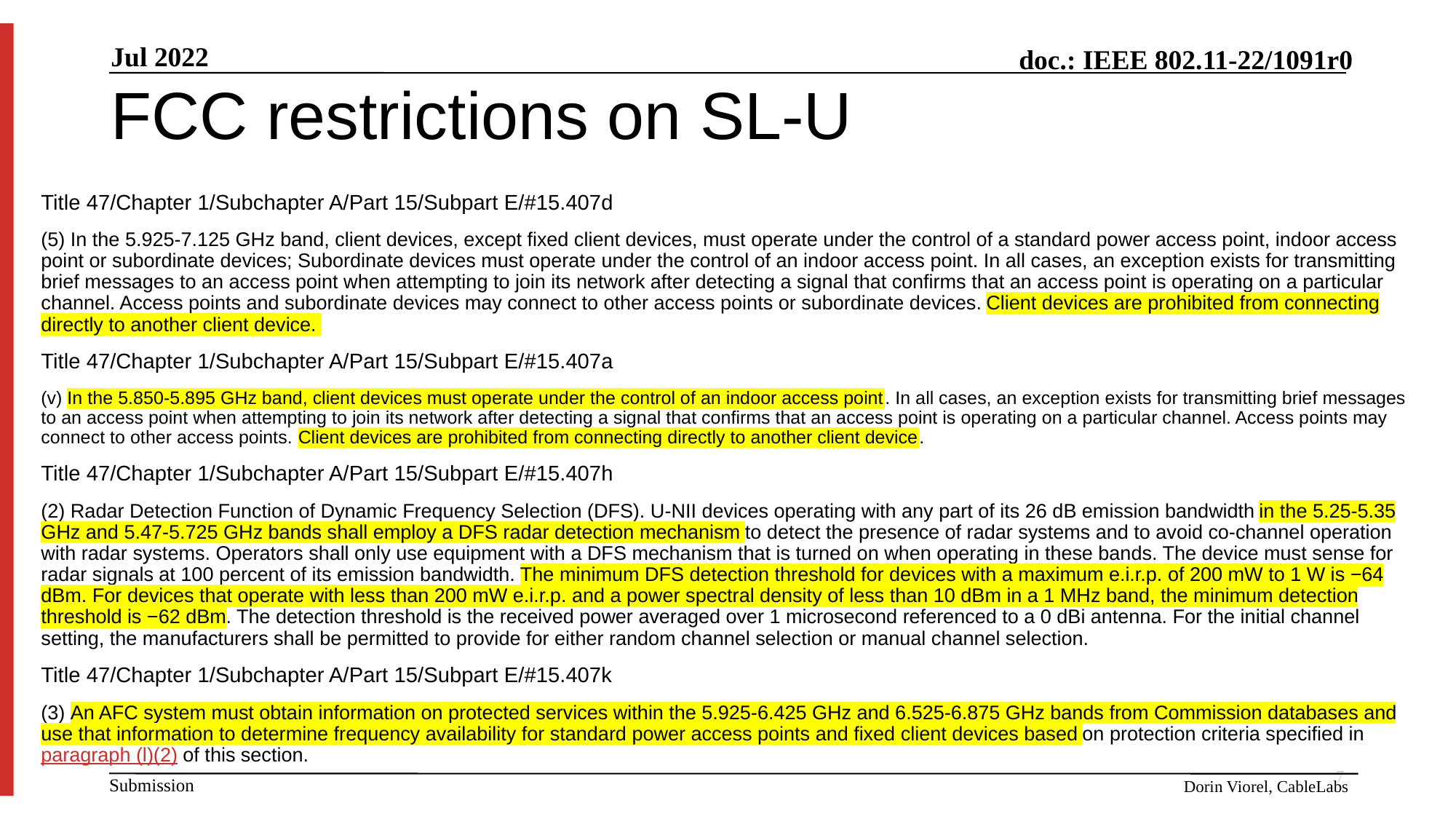

Jul 2022
# FCC restrictions on SL-U
Title 47/Chapter 1/Subchapter A/Part 15/Subpart E/#15.407d
(5) In the 5.925-7.125 GHz band, client devices, except fixed client devices, must operate under the control of a standard power access point, indoor access point or subordinate devices; Subordinate devices must operate under the control of an indoor access point. In all cases, an exception exists for transmitting brief messages to an access point when attempting to join its network after detecting a signal that confirms that an access point is operating on a particular channel. Access points and subordinate devices may connect to other access points or subordinate devices. Client devices are prohibited from connecting directly to another client device.
Title 47/Chapter 1/Subchapter A/Part 15/Subpart E/#15.407a
(v) In the 5.850-5.895 GHz band, client devices must operate under the control of an indoor access point. In all cases, an exception exists for transmitting brief messages to an access point when attempting to join its network after detecting a signal that confirms that an access point is operating on a particular channel. Access points may connect to other access points. Client devices are prohibited from connecting directly to another client device.
Title 47/Chapter 1/Subchapter A/Part 15/Subpart E/#15.407h
(2) Radar Detection Function of Dynamic Frequency Selection (DFS). U-NII devices operating with any part of its 26 dB emission bandwidth in the 5.25-5.35 GHz and 5.47-5.725 GHz bands shall employ a DFS radar detection mechanism to detect the presence of radar systems and to avoid co-channel operation with radar systems. Operators shall only use equipment with a DFS mechanism that is turned on when operating in these bands. The device must sense for radar signals at 100 percent of its emission bandwidth. The minimum DFS detection threshold for devices with a maximum e.i.r.p. of 200 mW to 1 W is −64 dBm. For devices that operate with less than 200 mW e.i.r.p. and a power spectral density of less than 10 dBm in a 1 MHz band, the minimum detection threshold is −62 dBm. The detection threshold is the received power averaged over 1 microsecond referenced to a 0 dBi antenna. For the initial channel setting, the manufacturers shall be permitted to provide for either random channel selection or manual channel selection.
Title 47/Chapter 1/Subchapter A/Part 15/Subpart E/#15.407k
(3) An AFC system must obtain information on protected services within the 5.925-6.425 GHz and 6.525-6.875 GHz bands from Commission databases and use that information to determine frequency availability for standard power access points and fixed client devices based on protection criteria specified in paragraph (l)(2) of this section.

Dorin Viorel, CableLabs